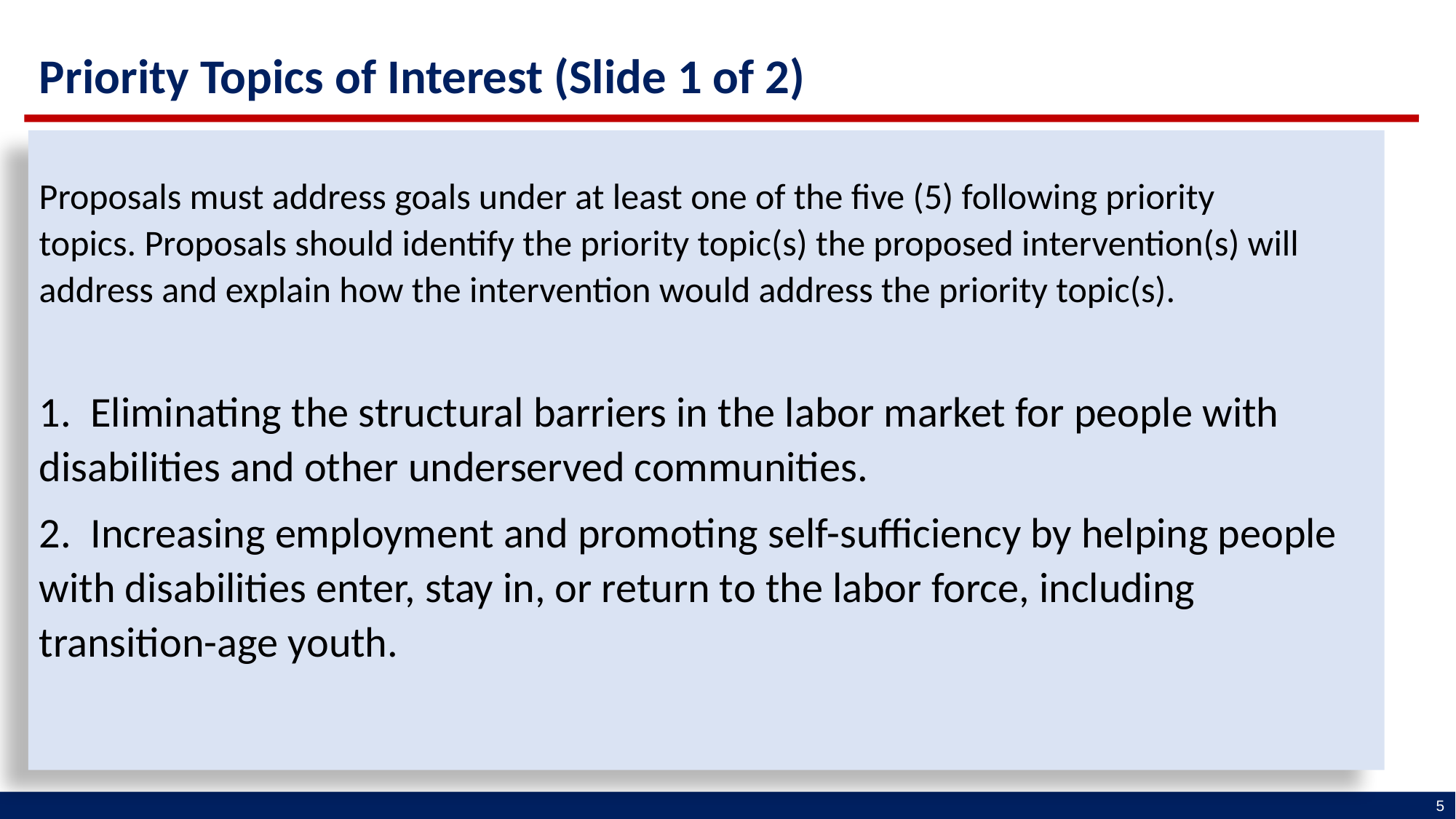

Priority Topics of Interest (Slide 1 of 2)

Proposals must address goals under at least one of the five (5) following priority topics. Proposals should identify the priority topic(s) the proposed intervention(s) will address and explain how the intervention would address the priority topic(s).

1.  Eliminating the structural barriers in the labor market for people with 	disabilities and other underserved communities.
2.  Increasing employment and promoting self-sufficiency by helping people 	with disabilities enter, stay in, or return to the labor force, including 	transition-age youth.
5